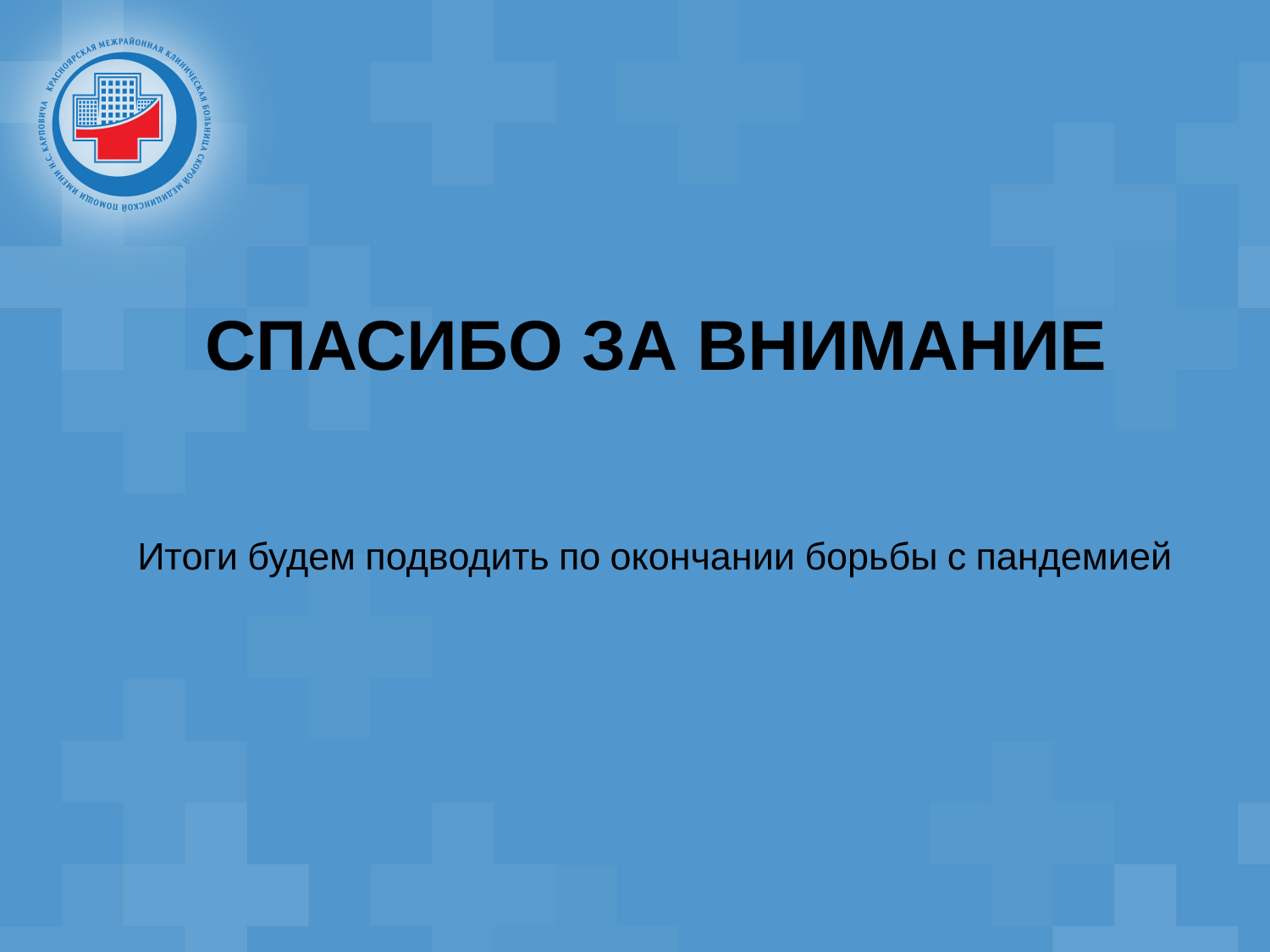

# СПАСИБО ЗА ВНИМАНИЕ
Итоги будем подводить по окончании борьбы с пандемией